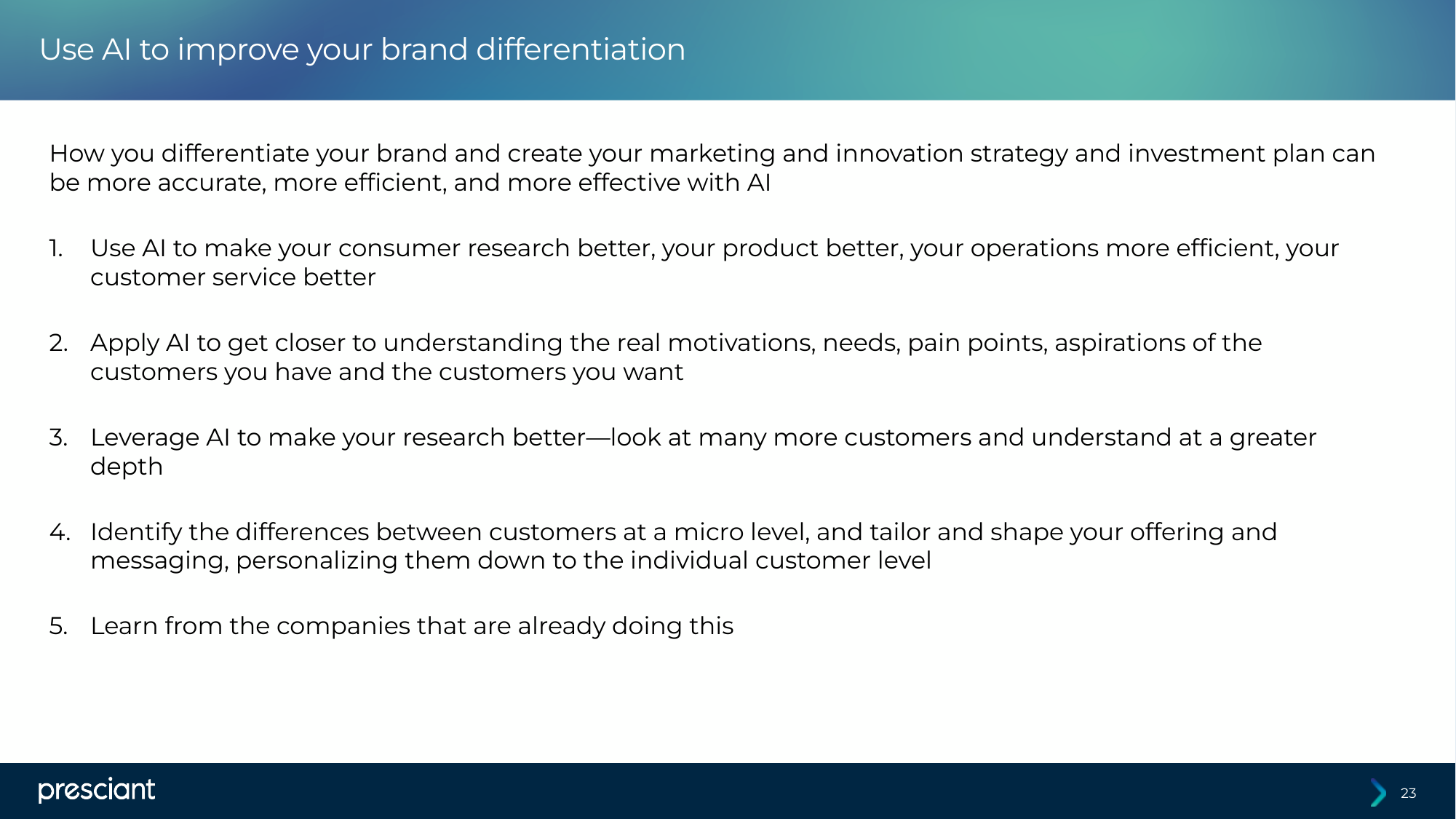

# Use AI to improve your brand differentiation
How you differentiate your brand and create your marketing and innovation strategy and investment plan can be more accurate, more efficient, and more effective with AI
Use AI to make your consumer research better, your product better, your operations more efficient, your customer service better
Apply AI to get closer to understanding the real motivations, needs, pain points, aspirations of the customers you have and the customers you want
Leverage AI to make your research better—look at many more customers and understand at a greater depth
Identify the differences between customers at a micro level, and tailor and shape your offering and messaging, personalizing them down to the individual customer level
Learn from the companies that are already doing this
23